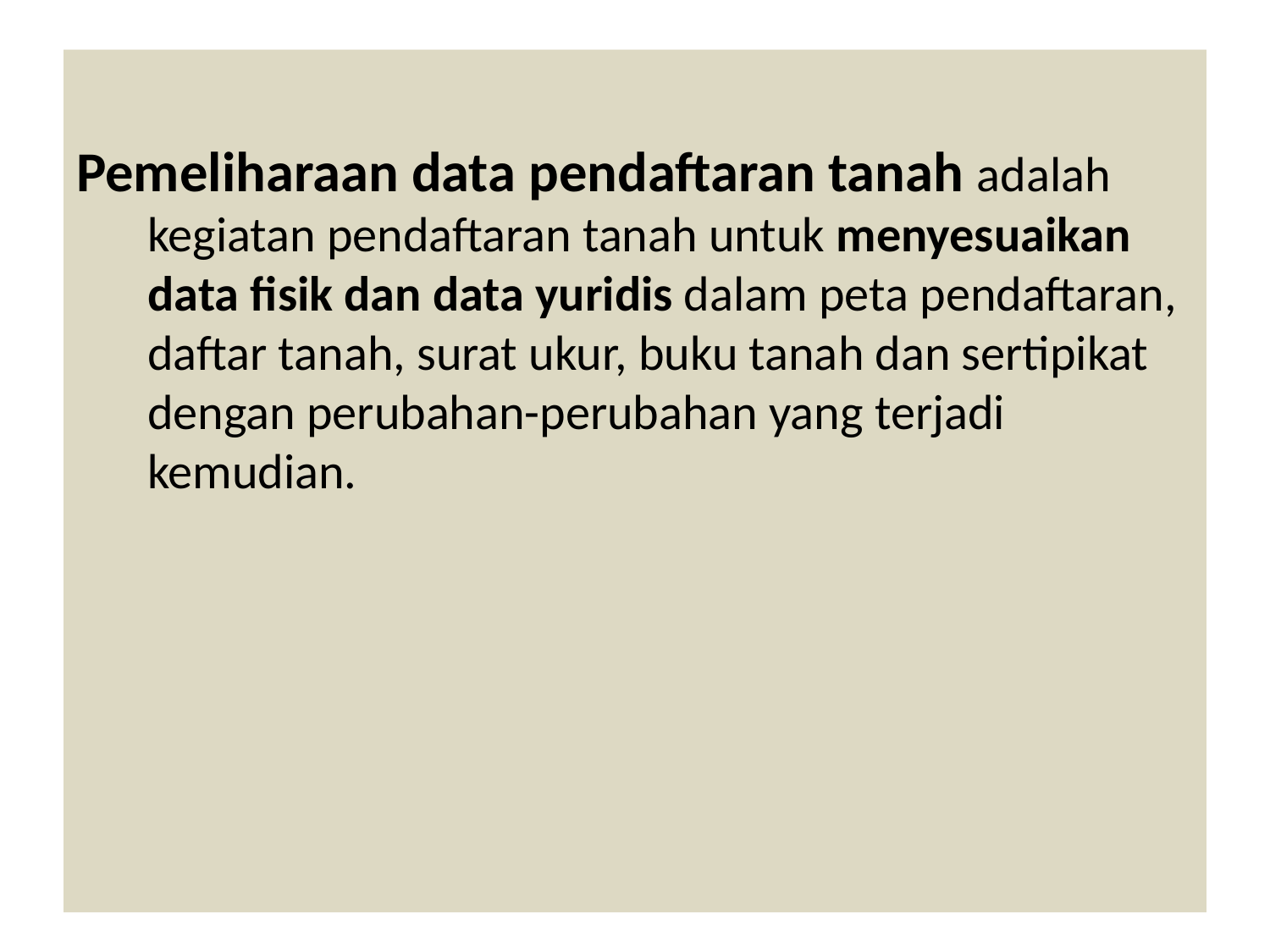

Pemeliharaan data pendaftaran tanah adalah kegiatan pendaftaran tanah untuk menyesuaikan data fisik dan data yuridis dalam peta pendaftaran, daftar tanah, surat ukur, buku tanah dan sertipikat dengan perubahan-perubahan yang terjadi kemudian.